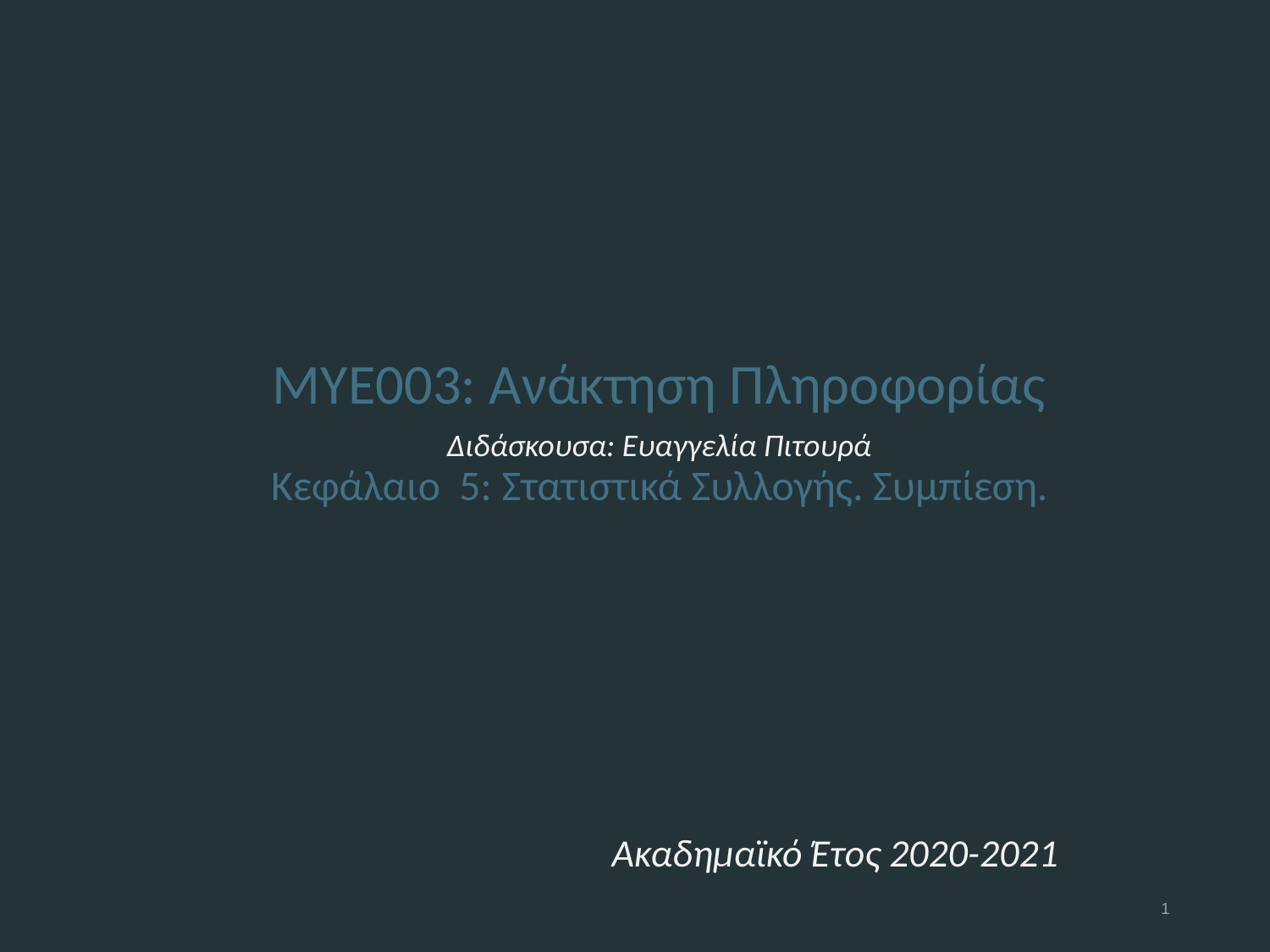

ΜΥΕ003: Ανάκτηση Πληροφορίας
Διδάσκουσα: Ευαγγελία Πιτουρά
Κεφάλαιο  5: Στατιστικά Συλλογής. Συμπίεση.
Ακαδημαϊκό Έτος 2020-2021
1